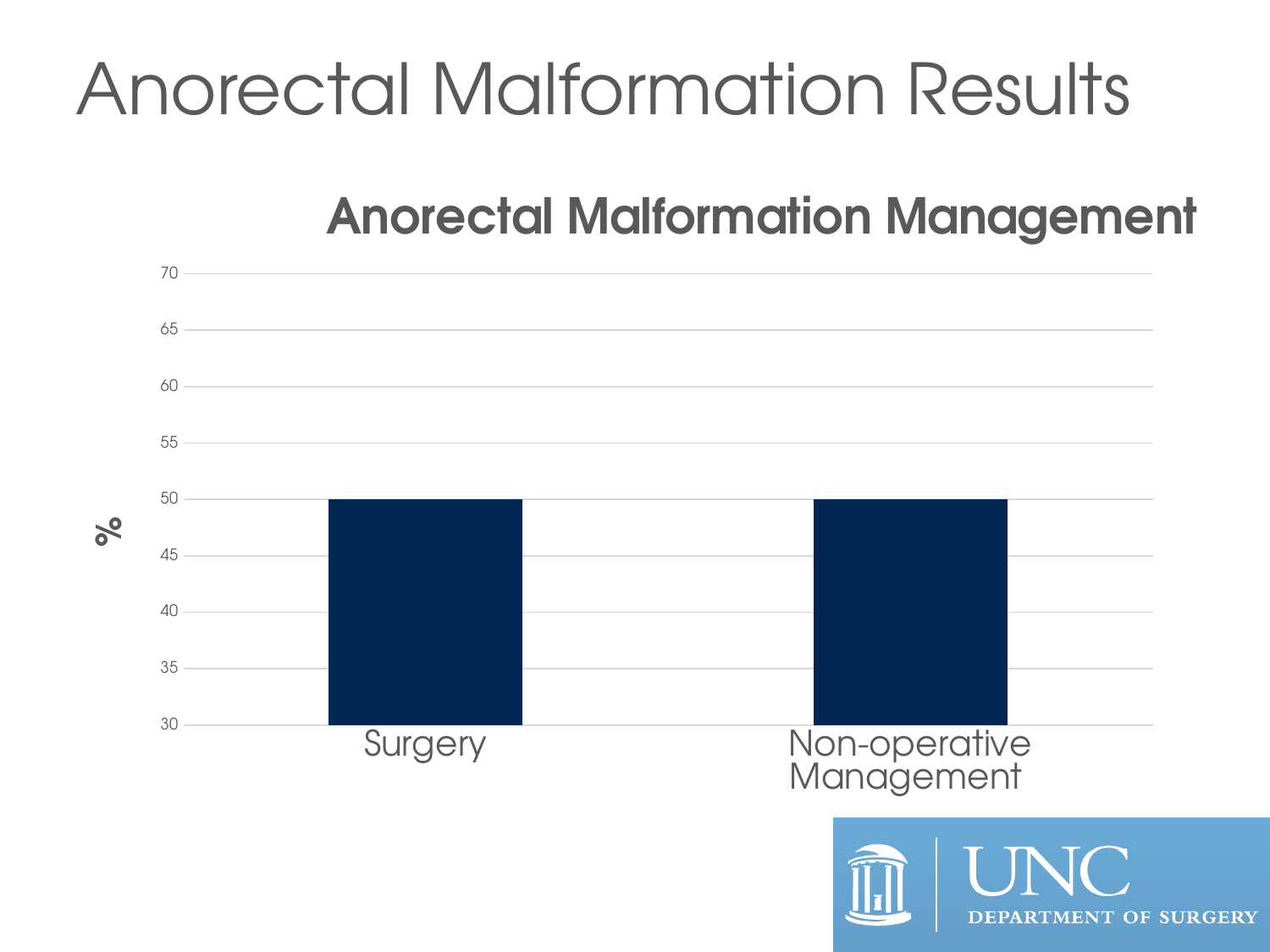

# Anorectal Malformation Results

### Chart: Anorectal Malformation Management

| Category |  |
|---|---|
| Surgery | 50.0 |
| Non-operative Management  | 50.0 |